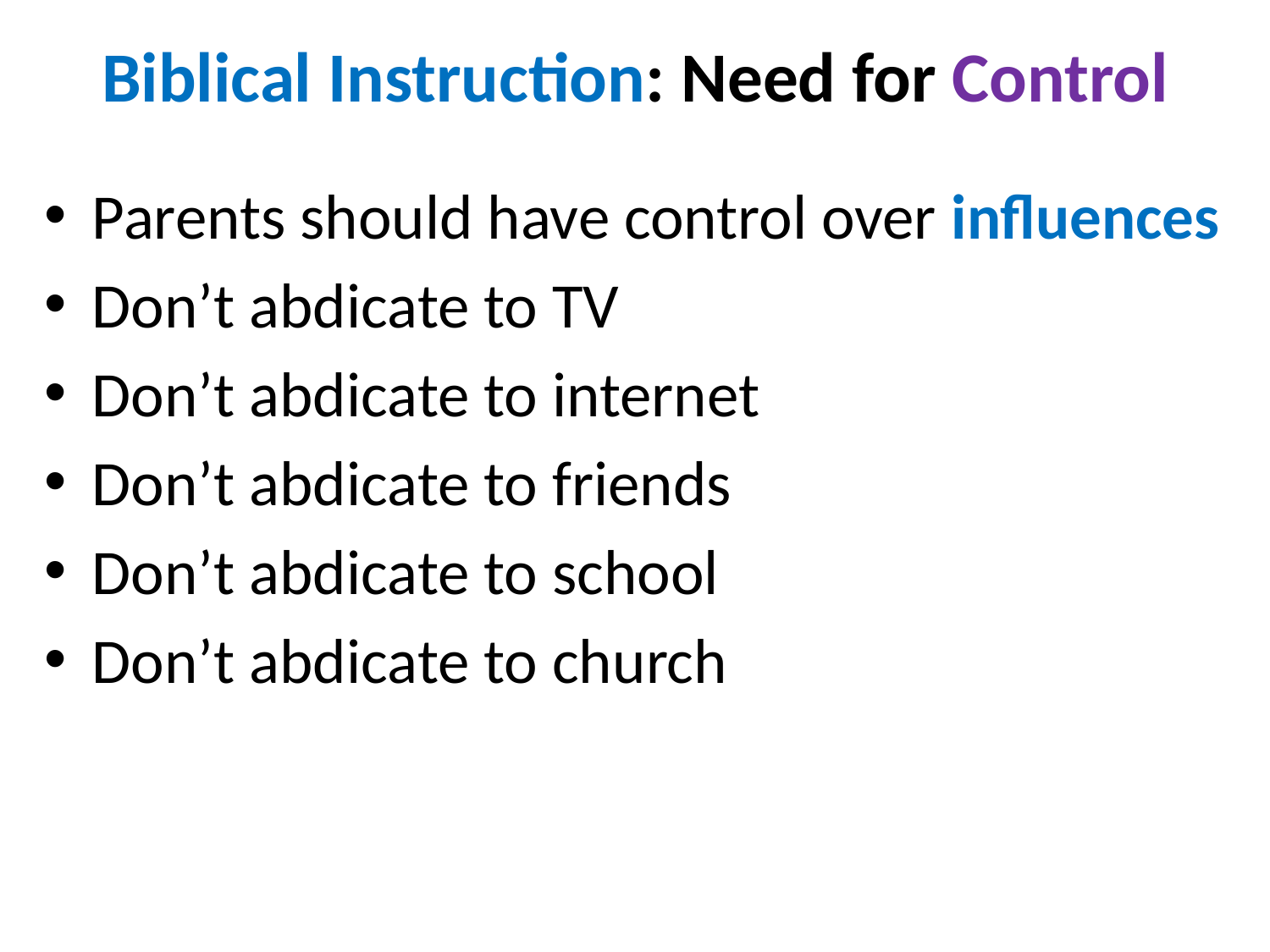

# Biblical Instruction: Need for Control
Parents should have control over influences
Don’t abdicate to TV
Don’t abdicate to internet
Don’t abdicate to friends
Don’t abdicate to school
Don’t abdicate to church